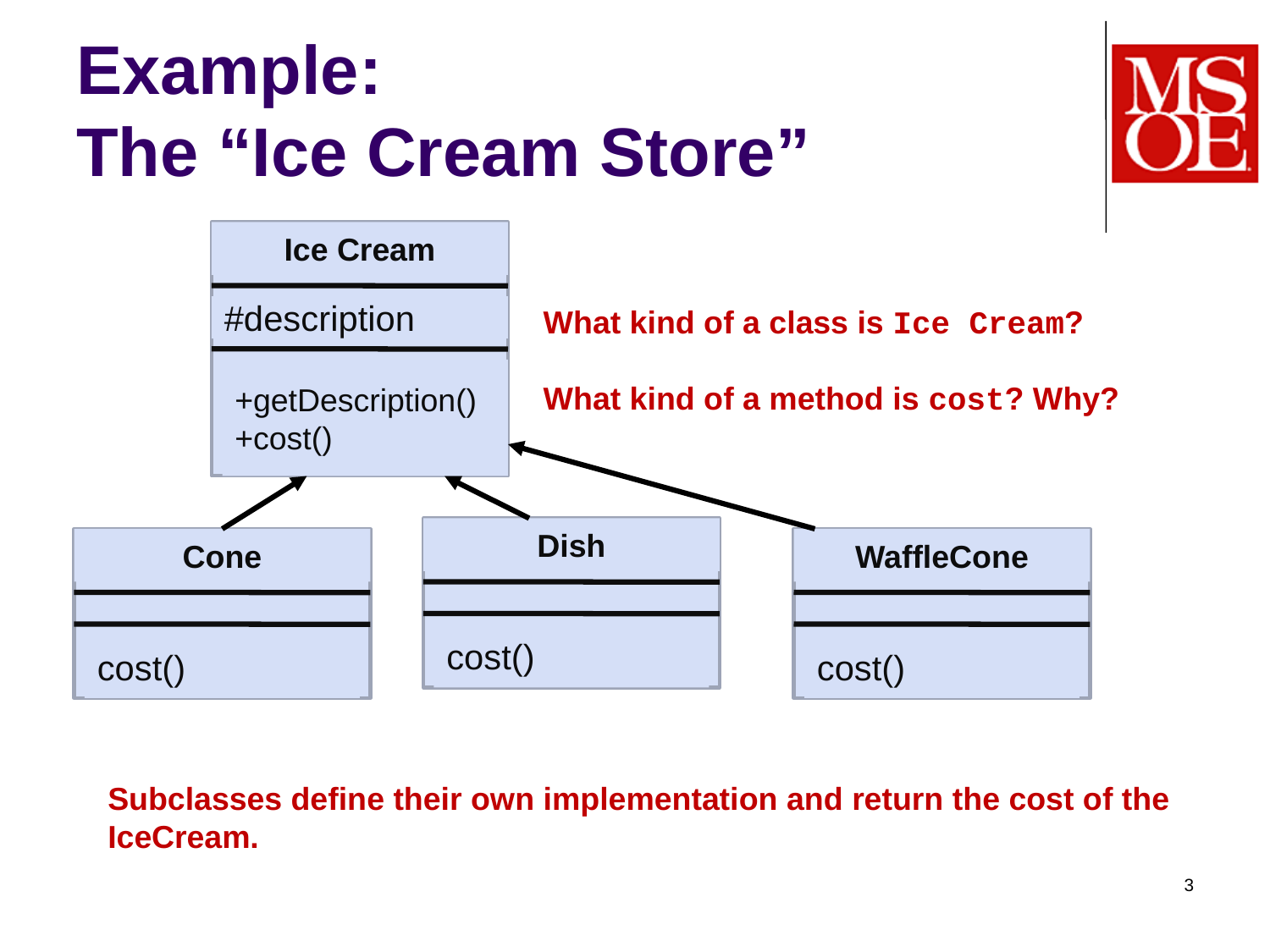

# Example: The “Ice Cream Store”

Ice Cream
#description
What kind of a class is Ice Cream?
What kind of a method is cost? Why?
+getDescription()
+cost()

Dish

Cone

WaffleCone
cost()
cost()
cost()
Subclasses define their own implementation and return the cost of the IceCream.
3